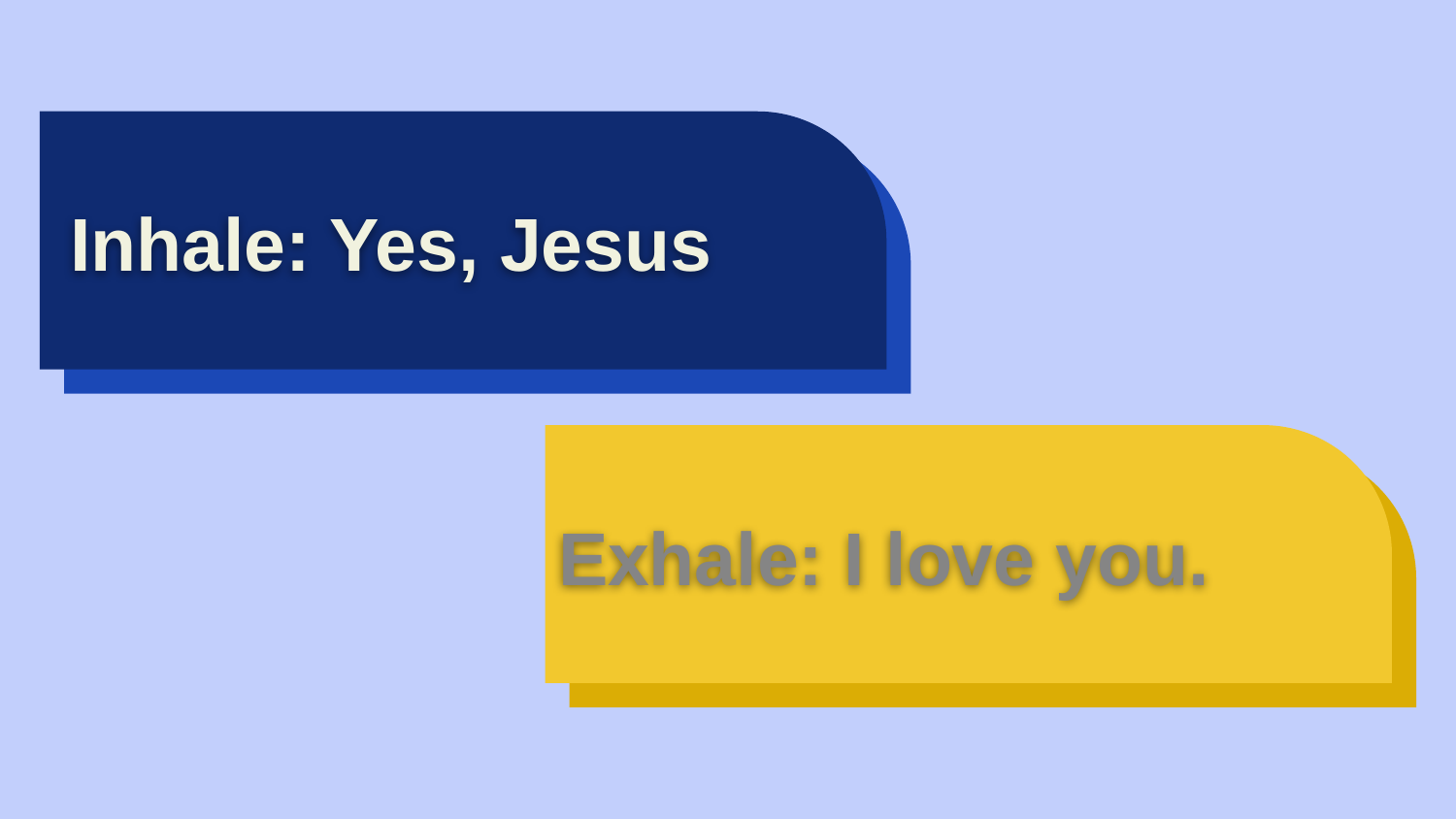

# Inhale: Yes, Jesus

Exhale: I love you.